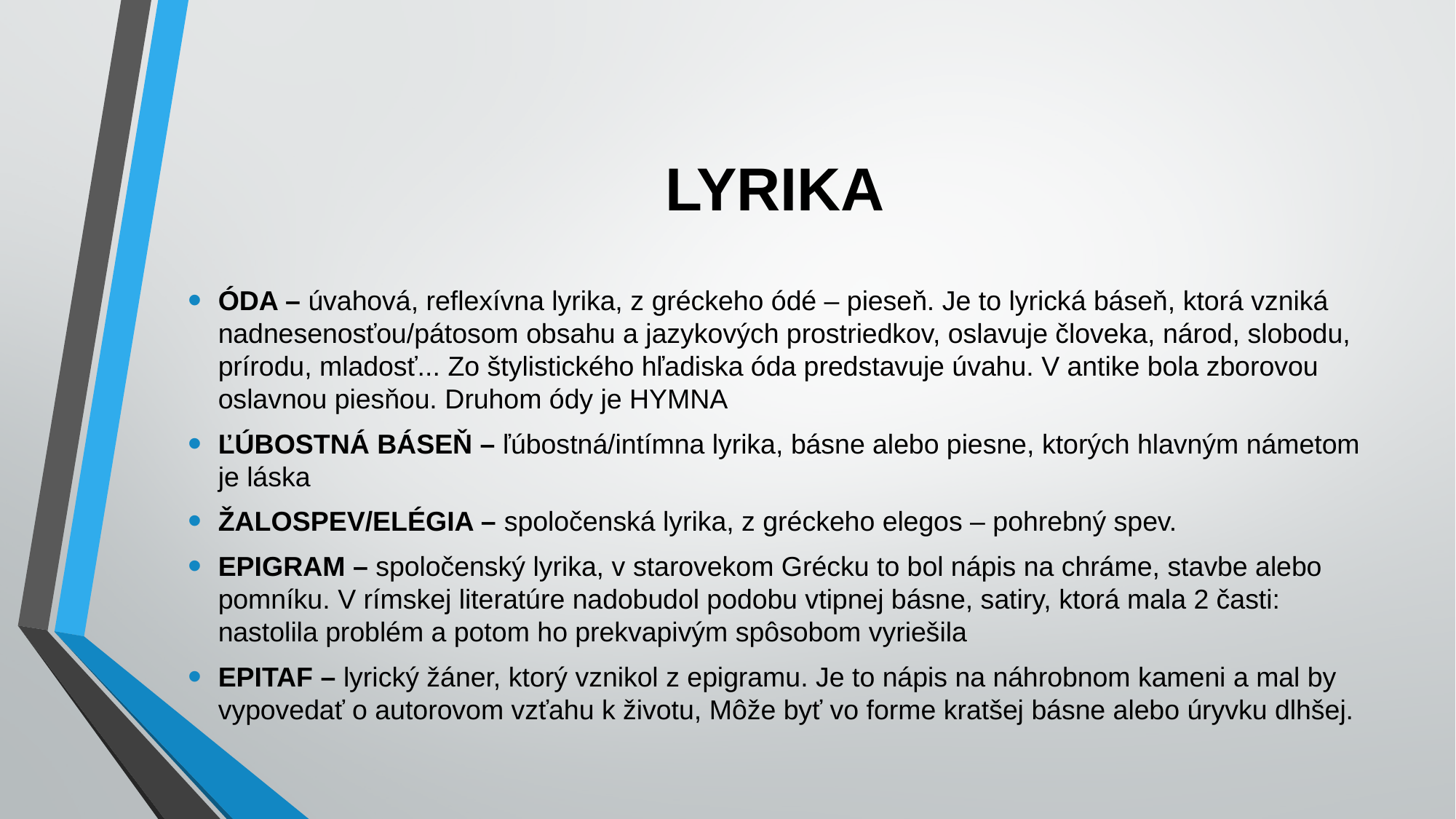

# LYRIKA
ÓDA – úvahová, reflexívna lyrika, z gréckeho ódé – pieseň. Je to lyrická báseň, ktorá vzniká nadnesenosťou/pátosom obsahu a jazykových prostriedkov, oslavuje človeka, národ, slobodu, prírodu, mladosť... Zo štylistického hľadiska óda predstavuje úvahu. V antike bola zborovou oslavnou piesňou. Druhom ódy je HYMNA
ĽÚBOSTNÁ BÁSEŇ – ľúbostná/intímna lyrika, básne alebo piesne, ktorých hlavným námetom je láska
ŽALOSPEV/ELÉGIA – spoločenská lyrika, z gréckeho elegos – pohrebný spev.
EPIGRAM – spoločenský lyrika, v starovekom Grécku to bol nápis na chráme, stavbe alebo pomníku. V rímskej literatúre nadobudol podobu vtipnej básne, satiry, ktorá mala 2 časti: nastolila problém a potom ho prekvapivým spôsobom vyriešila
EPITAF – lyrický žáner, ktorý vznikol z epigramu. Je to nápis na náhrobnom kameni a mal by vypovedať o autorovom vzťahu k životu, Môže byť vo forme kratšej básne alebo úryvku dlhšej.